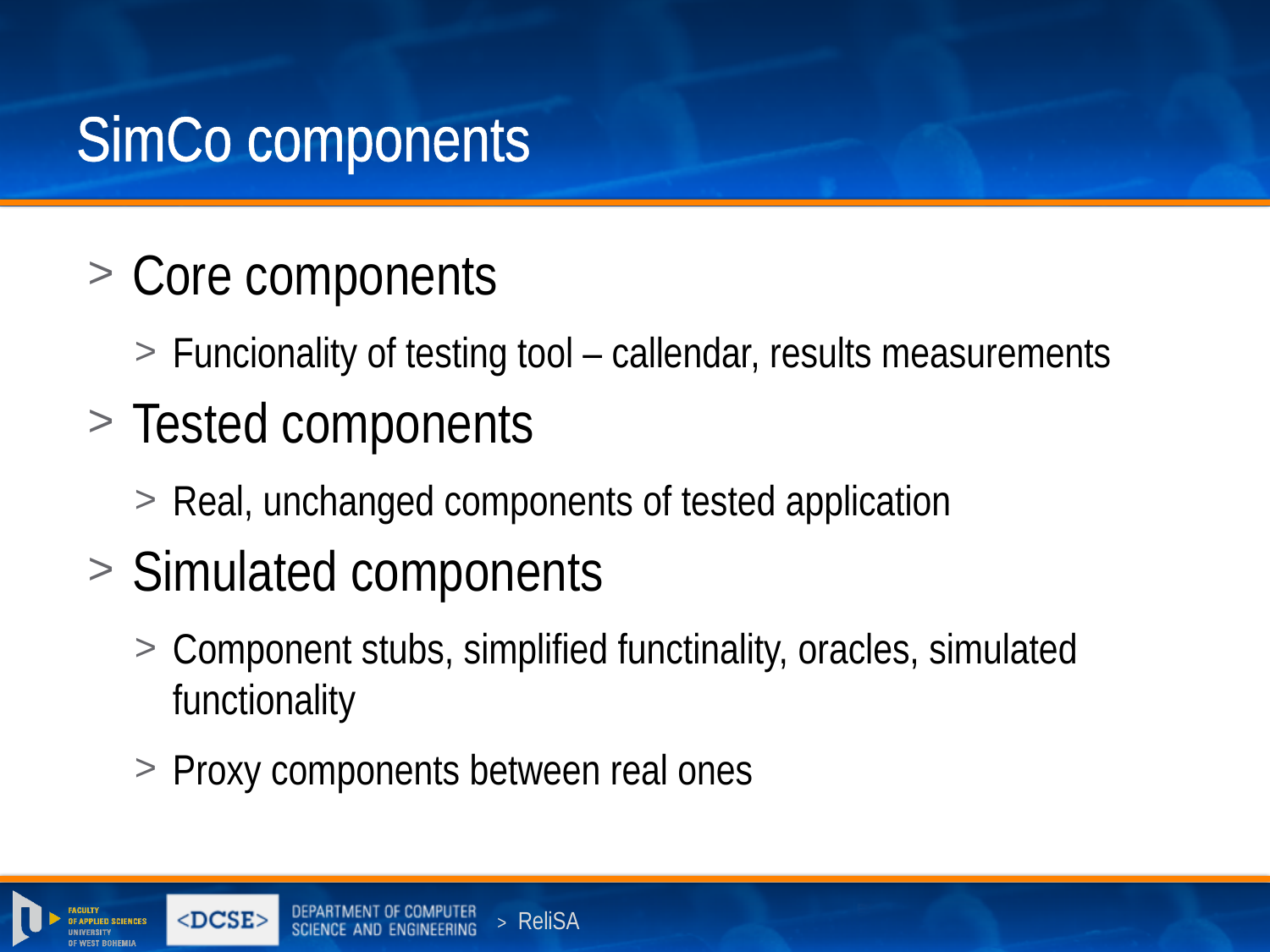

# SimCo components
Core components
Funcionality of testing tool – callendar, results measurements
Tested components
Real, unchanged components of tested application
Simulated components
Component stubs, simplified functinality, oracles, simulated functionality
Proxy components between real ones